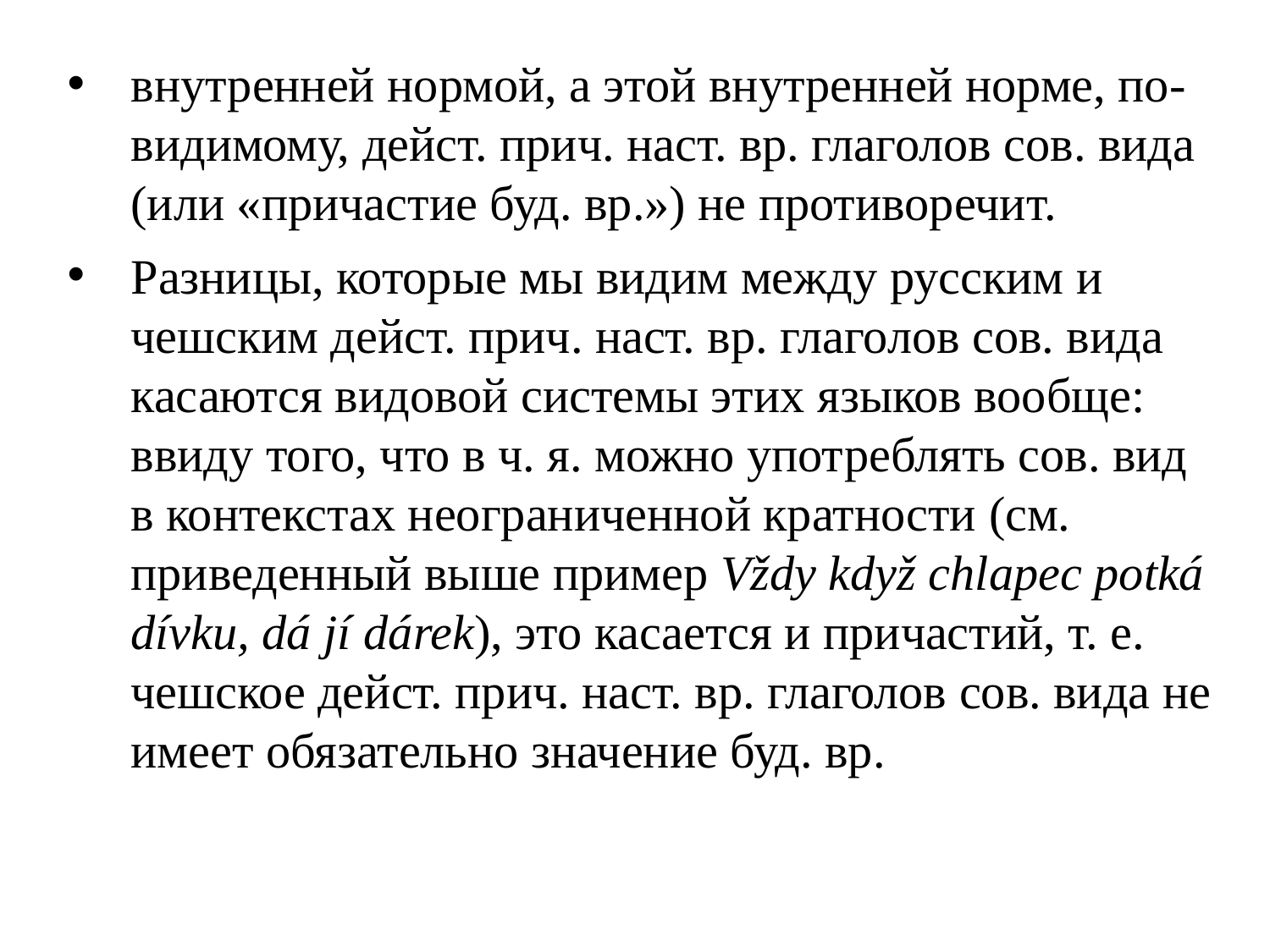

внутренней нормой, а этой внутренней норме, по-видимому, дейст. прич. наст. вр. глаголов сов. вида  (или «причастие буд. вр.») не противоречит.
Разницы, которые мы видим между русским и чешским дейст. прич. наст. вр. глаголов сов. вида касаются видовой системы этих языков вообще: ввиду того, что в ч. я. можно употреблять сов. вид в контекстах неограниченной кратности (см. приведенный выше пример Vždy když chlapec potká dívku, dá jí dárek), это касается и причастий, т. е. чешское дейст. прич. наст. вр. глаголов сов. вида не имеет обязательно значение буд. вр.